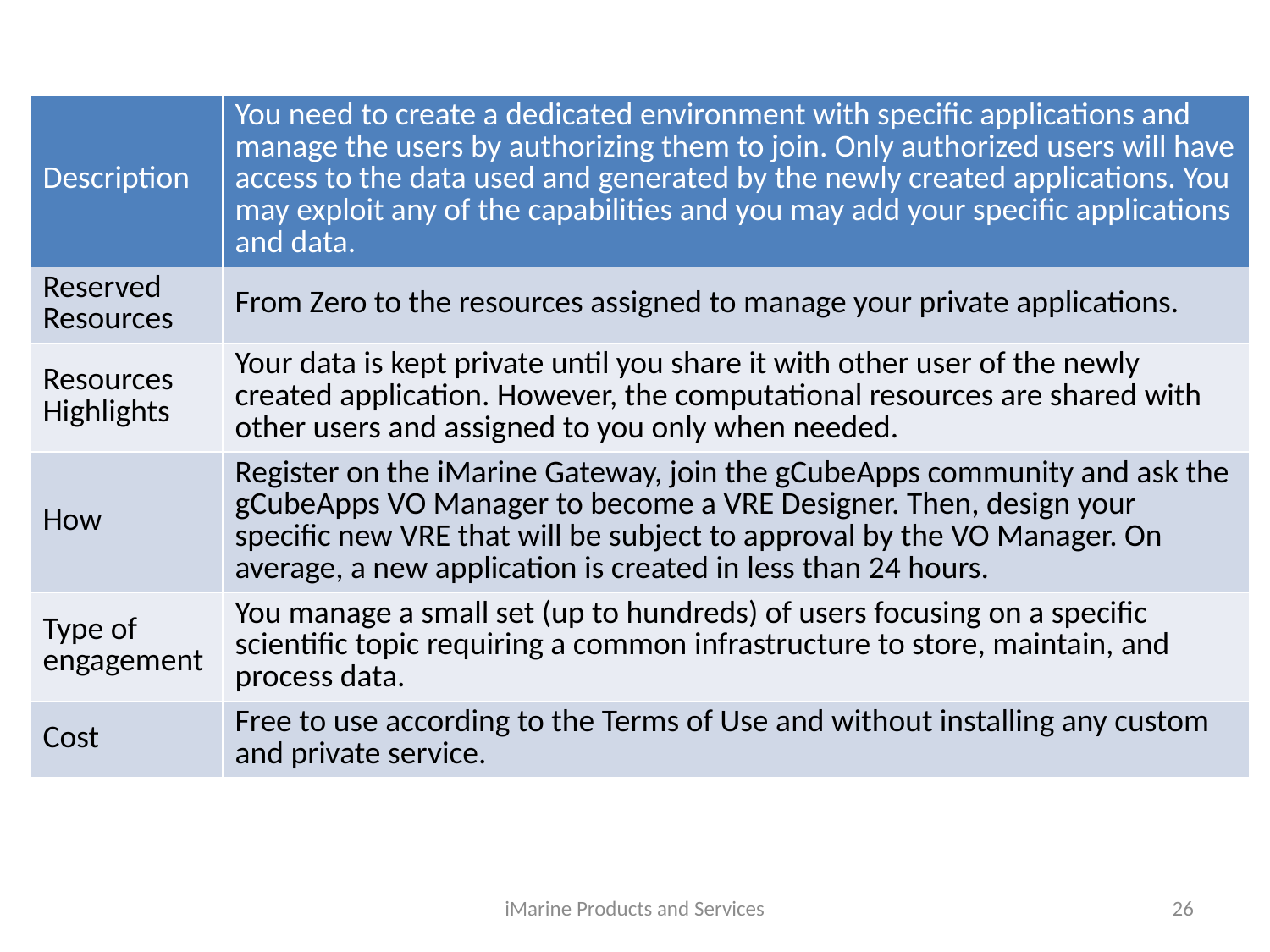

# Managing own VREs
| Description | You need to create a dedicated environment with specific applications and manage the users by authorizing them to join. Only authorized users will have access to the data used and generated by the newly created applications. You may exploit any of the capabilities and you may add your specific applications and data. |
| --- | --- |
| Reserved Resources | From Zero to the resources assigned to manage your private applications. |
| Resources Highlights | Your data is kept private until you share it with other user of the newly created application. However, the computational resources are shared with other users and assigned to you only when needed. |
| How | Register on the iMarine Gateway, join the gCubeApps community and ask the gCubeApps VO Manager to become a VRE Designer. Then, design your specific new VRE that will be subject to approval by the VO Manager. On average, a new application is created in less than 24 hours. |
| Type of engagement | You manage a small set (up to hundreds) of users focusing on a specific scientific topic requiring a common infrastructure to store, maintain, and process data. |
| Cost | Free to use according to the Terms of Use and without installing any custom and private service. |
iMarine Products and Services
26